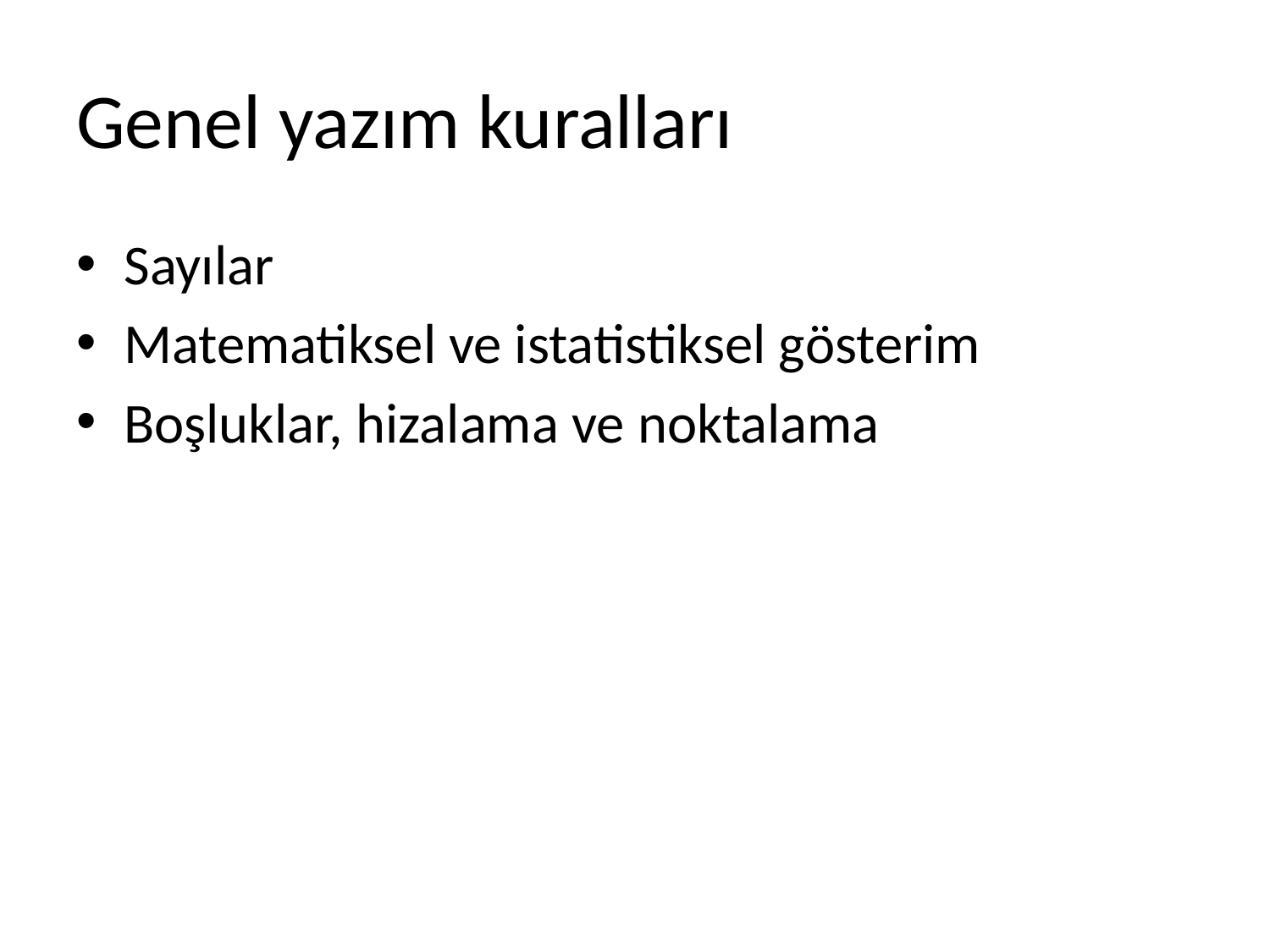

# Genel yazım kuralları
Sayılar
Matematiksel ve istatistiksel gösterim
Boşluklar, hizalama ve noktalama